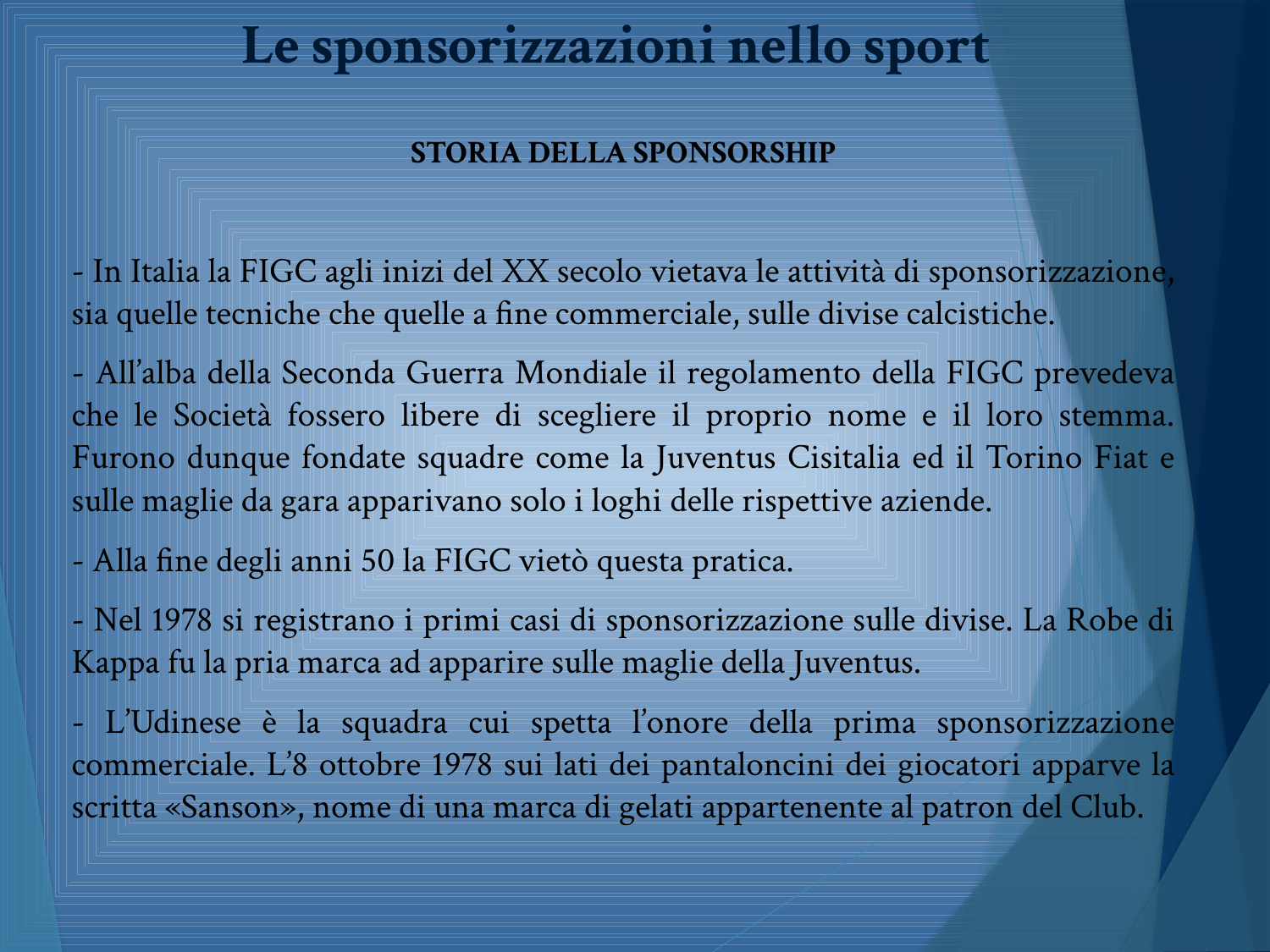

# Le sponsorizzazioni nello sport
STORIA DELLA SPONSORSHIP

- In Italia la FIGC agli inizi del XX secolo vietava le attività di sponsorizzazione, sia quelle tecniche che quelle a fine commerciale, sulle divise calcistiche.
- All’alba della Seconda Guerra Mondiale il regolamento della FIGC prevedeva che le Società fossero libere di scegliere il proprio nome e il loro stemma. Furono dunque fondate squadre come la Juventus Cisitalia ed il Torino Fiat e sulle maglie da gara apparivano solo i loghi delle rispettive aziende.
- Alla fine degli anni 50 la FIGC vietò questa pratica.
- Nel 1978 si registrano i primi casi di sponsorizzazione sulle divise. La Robe di Kappa fu la pria marca ad apparire sulle maglie della Juventus.
- L’Udinese è la squadra cui spetta l’onore della prima sponsorizzazione commerciale. L’8 ottobre 1978 sui lati dei pantaloncini dei giocatori apparve la scritta «Sanson», nome di una marca di gelati appartenente al patron del Club.